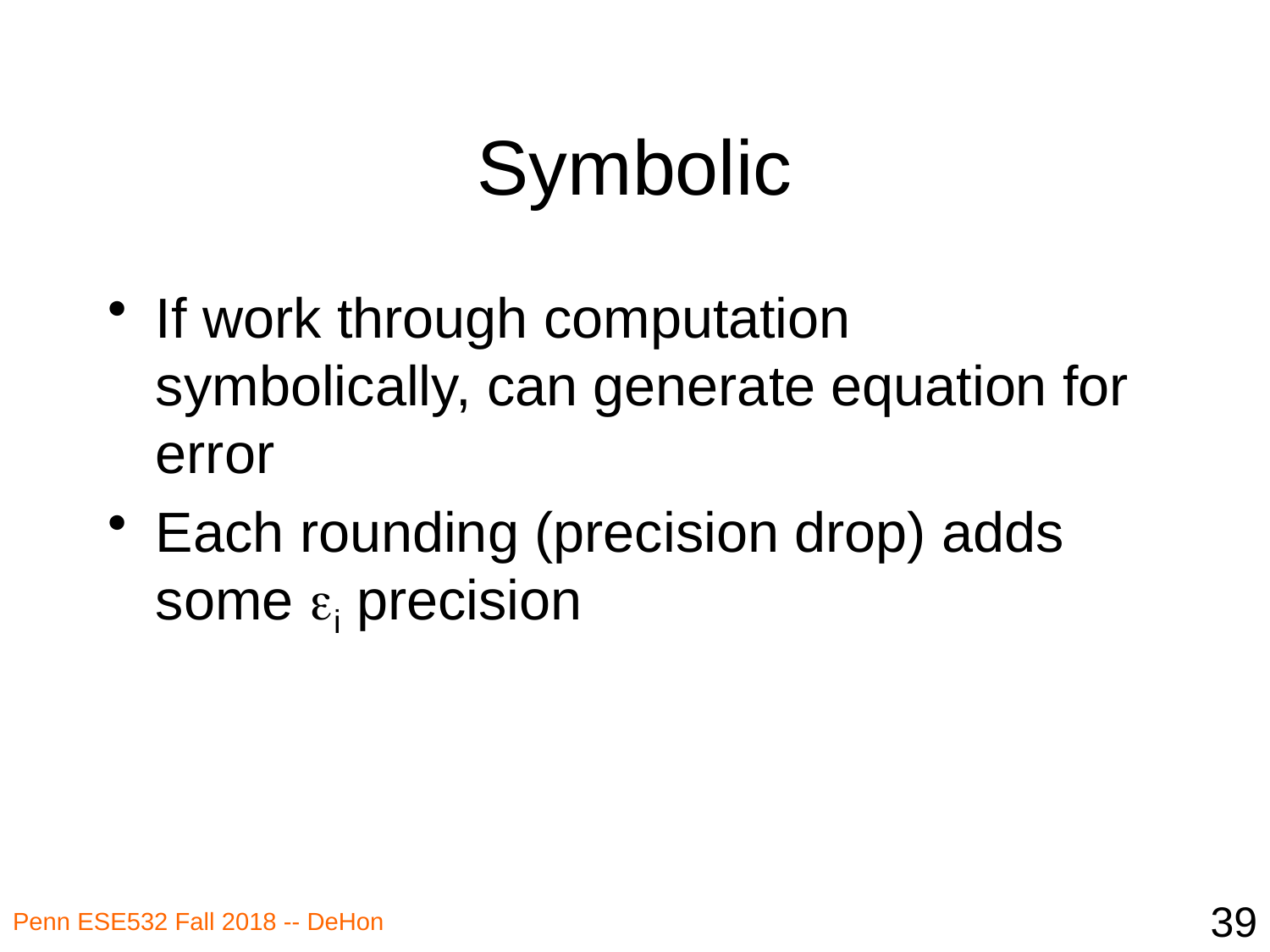

# Symbolic
If work through computation symbolically, can generate equation for error
Each rounding (precision drop) adds some εi precision

39
Penn ESE532 Fall 2018 -- DeHon